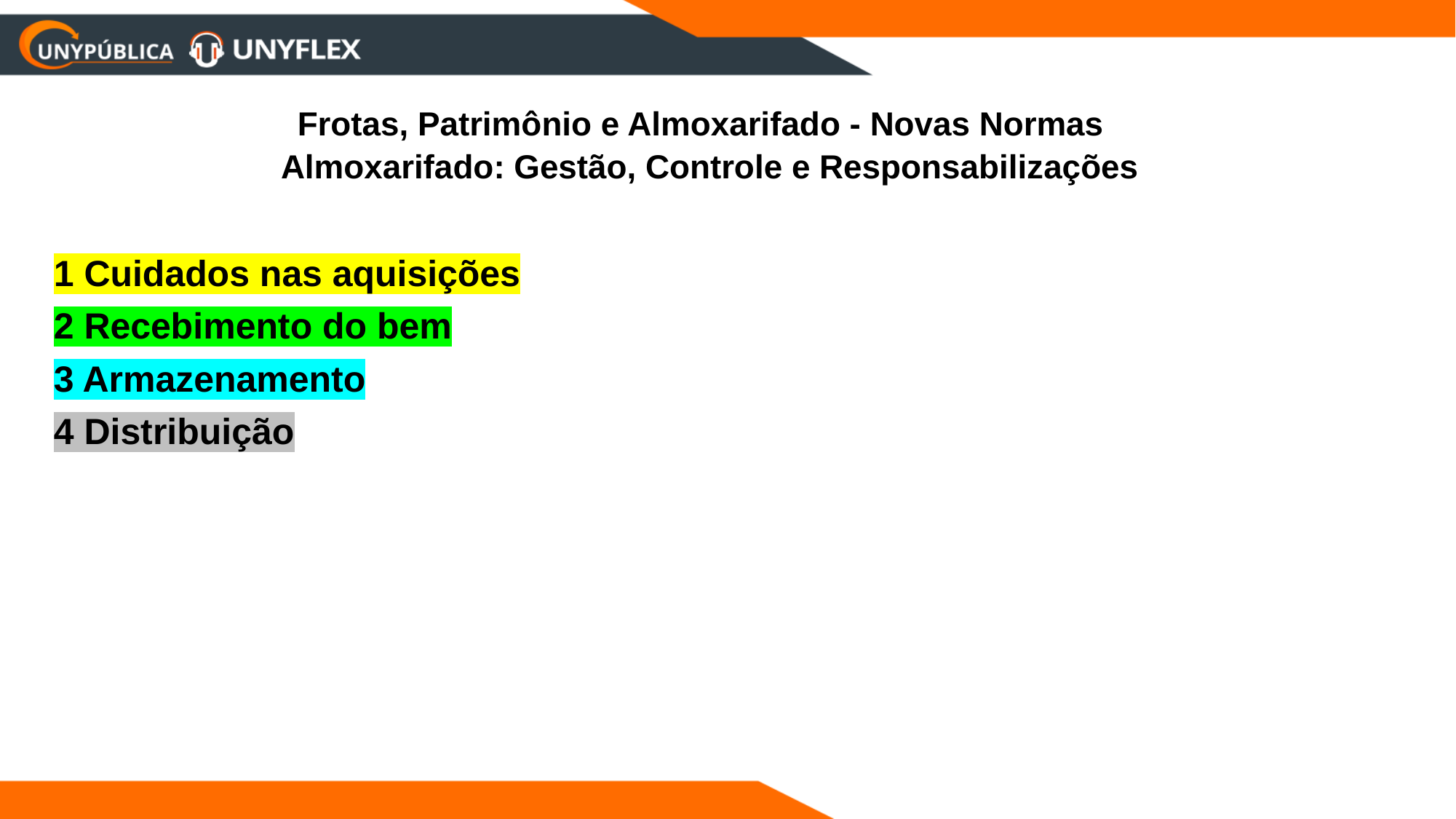

Frotas, Patrimônio e Almoxarifado - Novas Normas
 Almoxarifado: Gestão, Controle e Responsabilizações

1 Cuidados nas aquisições
2 Recebimento do bem
3 Armazenamento
4 Distribuição